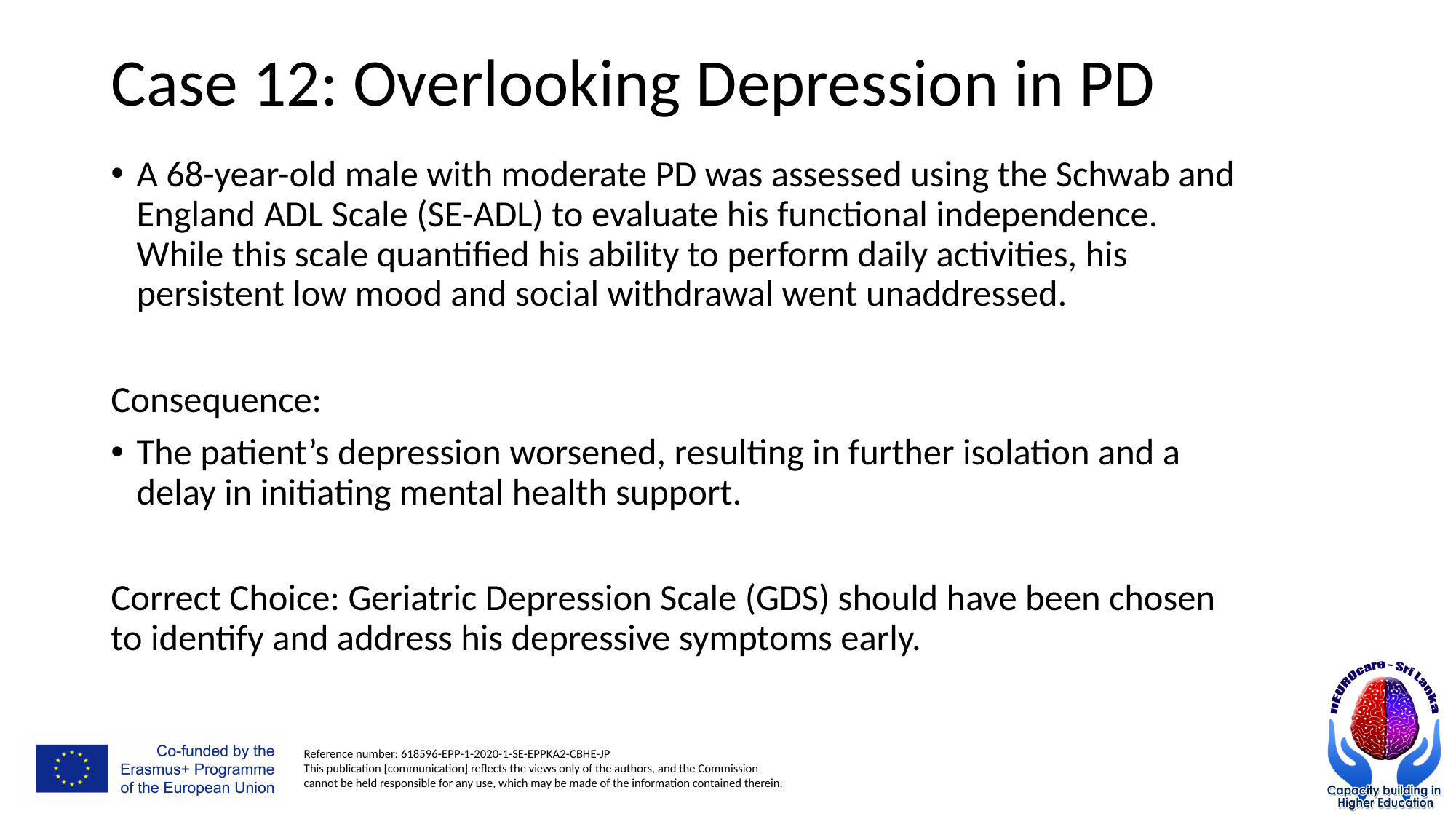

# Case 12: Overlooking Depression in PD
A 68-year-old male with moderate PD was assessed using the Schwab and England ADL Scale (SE-ADL) to evaluate his functional independence. While this scale quantified his ability to perform daily activities, his persistent low mood and social withdrawal went unaddressed.

Consequence:
The patient’s depression worsened, resulting in further isolation and a delay in initiating mental health support.

Correct Choice: Geriatric Depression Scale (GDS) should have been chosen to identify and address his depressive symptoms early.